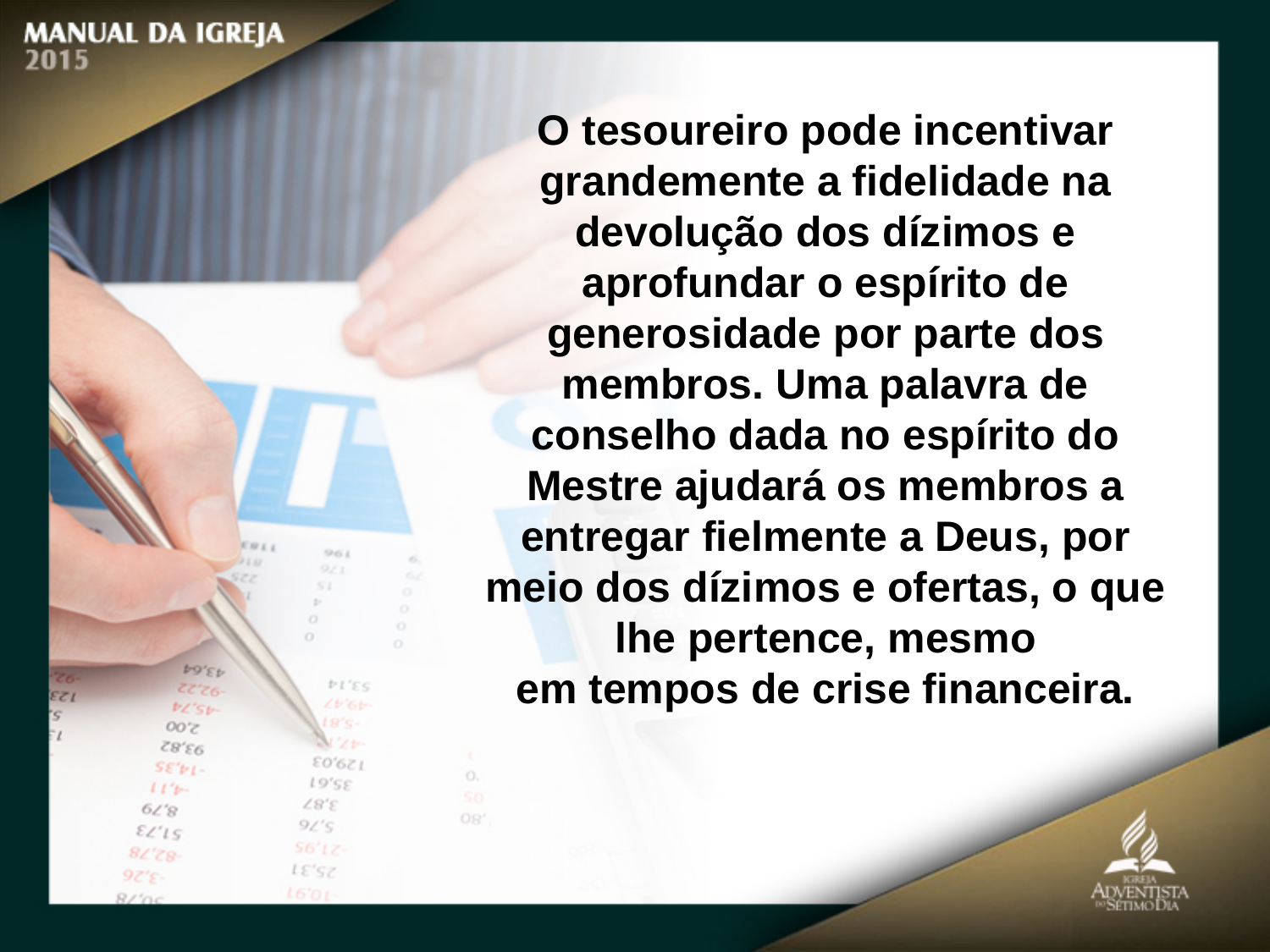

O tesoureiro pode incentivar grandemente a fidelidade na devolução dos dízimos e aprofundar o espírito de generosidade por parte dos membros. Uma palavra de conselho dada no espírito do Mestre ajudará os membros a entregar fielmente a Deus, por meio dos dízimos e ofertas, o que lhe pertence, mesmo
em tempos de crise financeira.